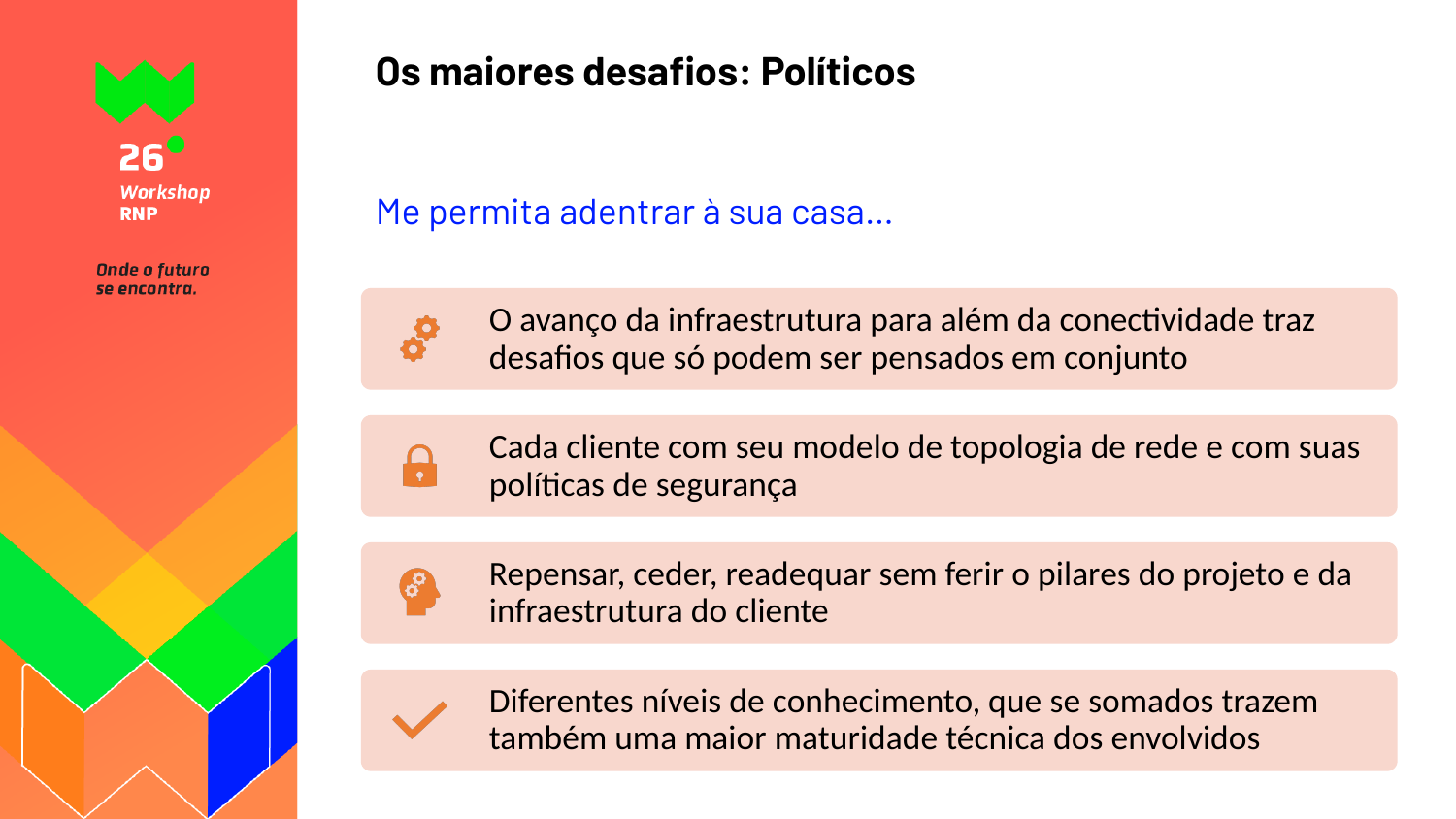

# Os maiores desafios: Políticos
Me permita adentrar à sua casa…
O avanço da infraestrutura para além da conectividade traz desafios que só podem ser pensados em conjunto
Cada cliente com seu modelo de topologia de rede e com suas políticas de segurança
Repensar, ceder, readequar sem ferir o pilares do projeto e da infraestrutura do cliente
Diferentes níveis de conhecimento, que se somados trazem também uma maior maturidade técnica dos envolvidos